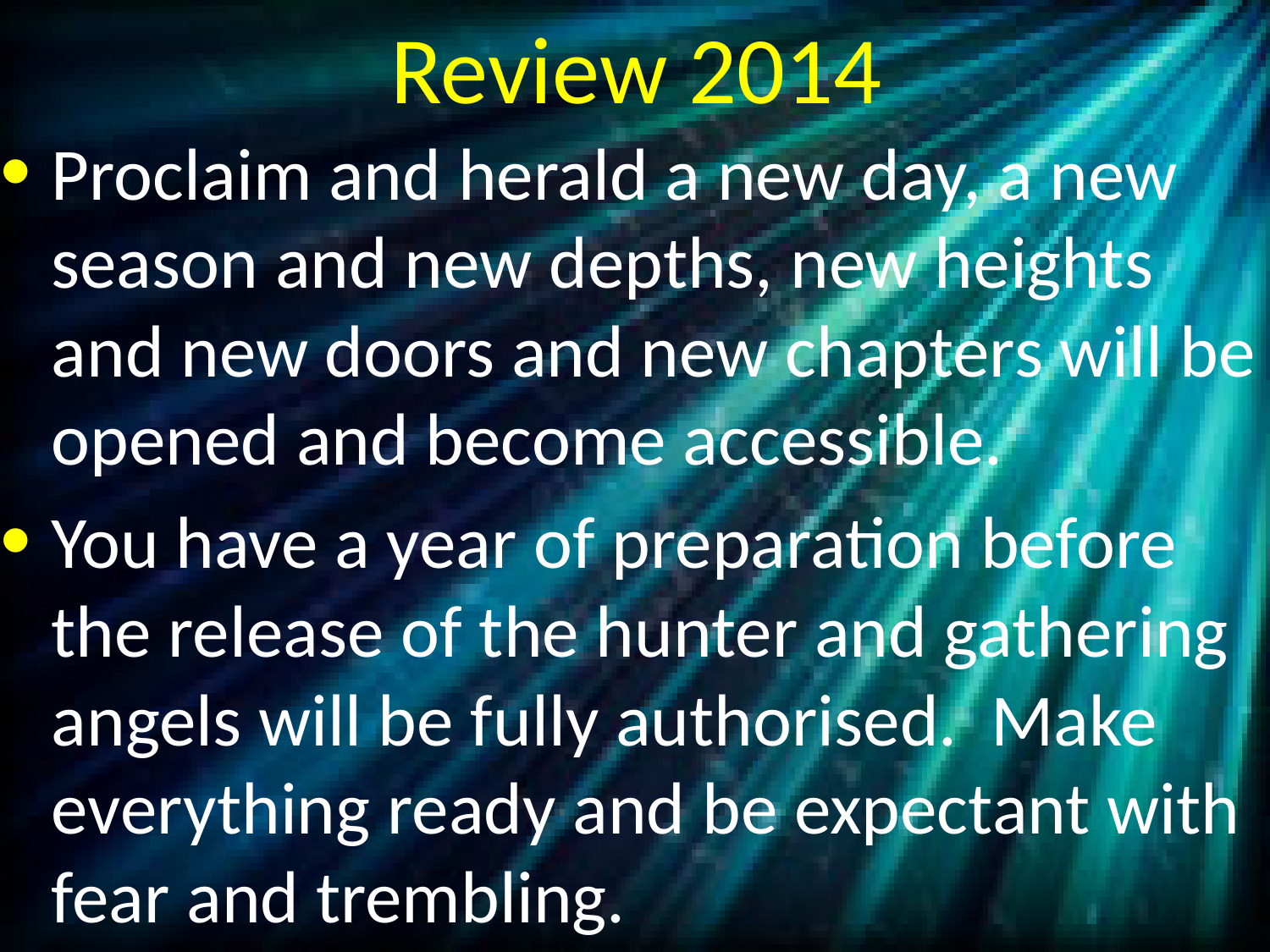

# Review 2014
Proclaim and herald a new day, a new season and new depths, new heights and new doors and new chapters will be opened and become accessible.
You have a year of preparation before the release of the hunter and gathering angels will be fully authorised.  Make everything ready and be expectant with fear and trembling.